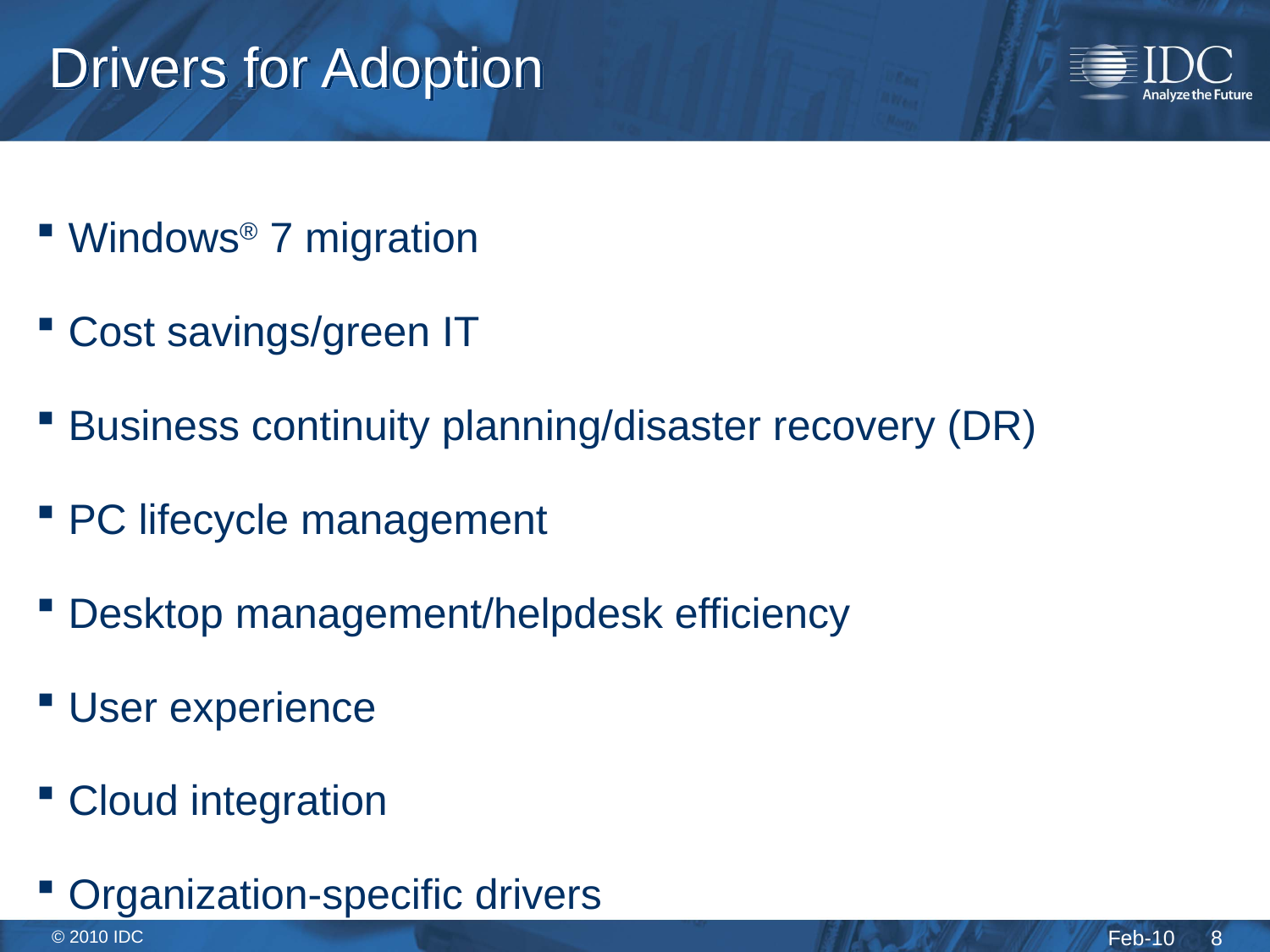

# Drivers for Adoption
Windows® 7 migration
Cost savings/green IT
Business continuity planning/disaster recovery (DR)
PC lifecycle management
Desktop management/helpdesk efficiency
User experience
Cloud integration
Organization-specific drivers